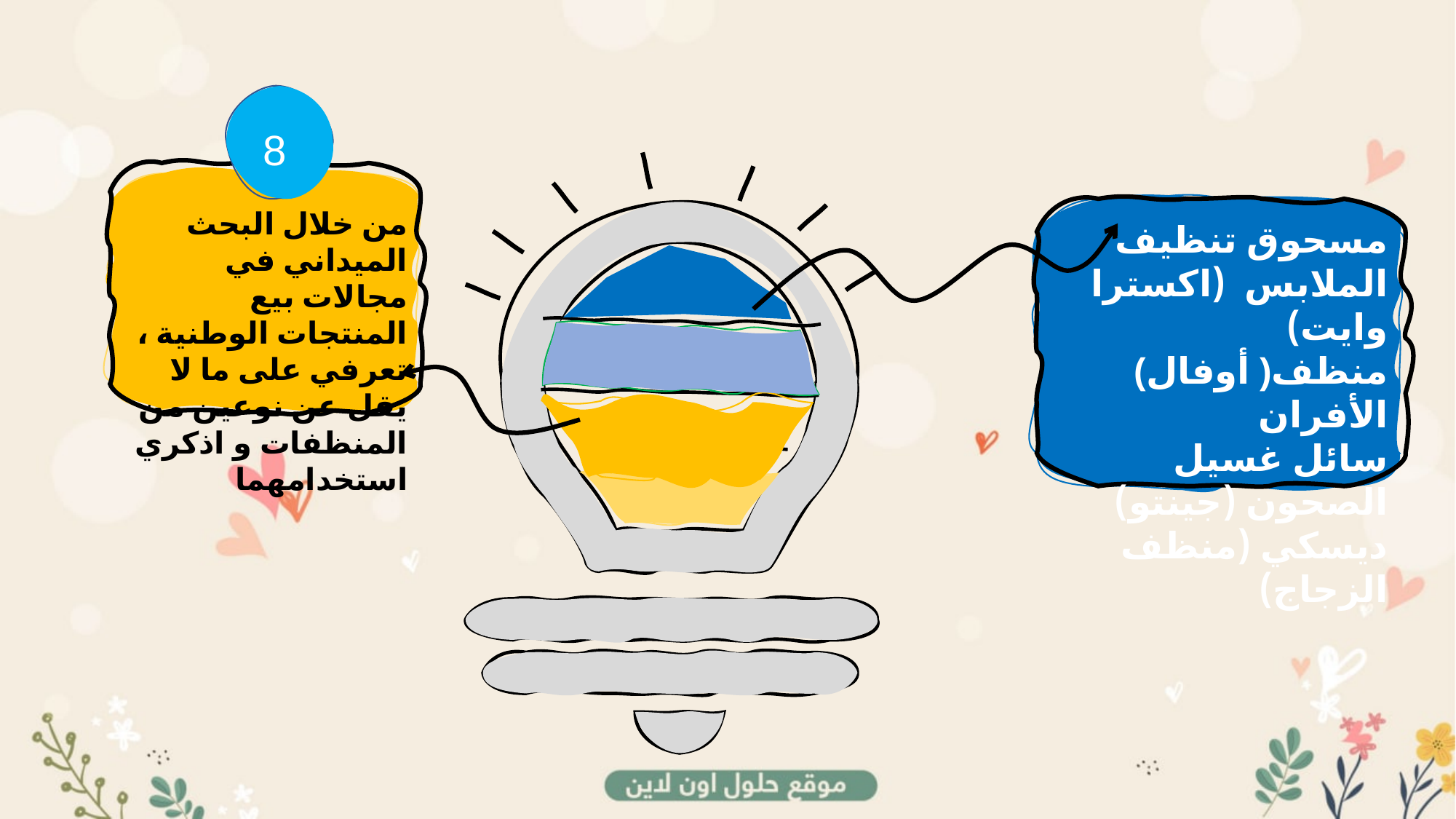

8

من خلال البحث الميداني في مجالات بيع المنتجات الوطنية ، تعرفي على ما لا يقل عن نوعين من المنظفات و اذكري استخدامهما

مسحوق تنظيف الملابس  (اكسترا وايت)
(أوفال )منظف الأفران
سائل غسيل الصحون (جينتو)
ديسكي (منظف الزجاج)

ممممالففضيال